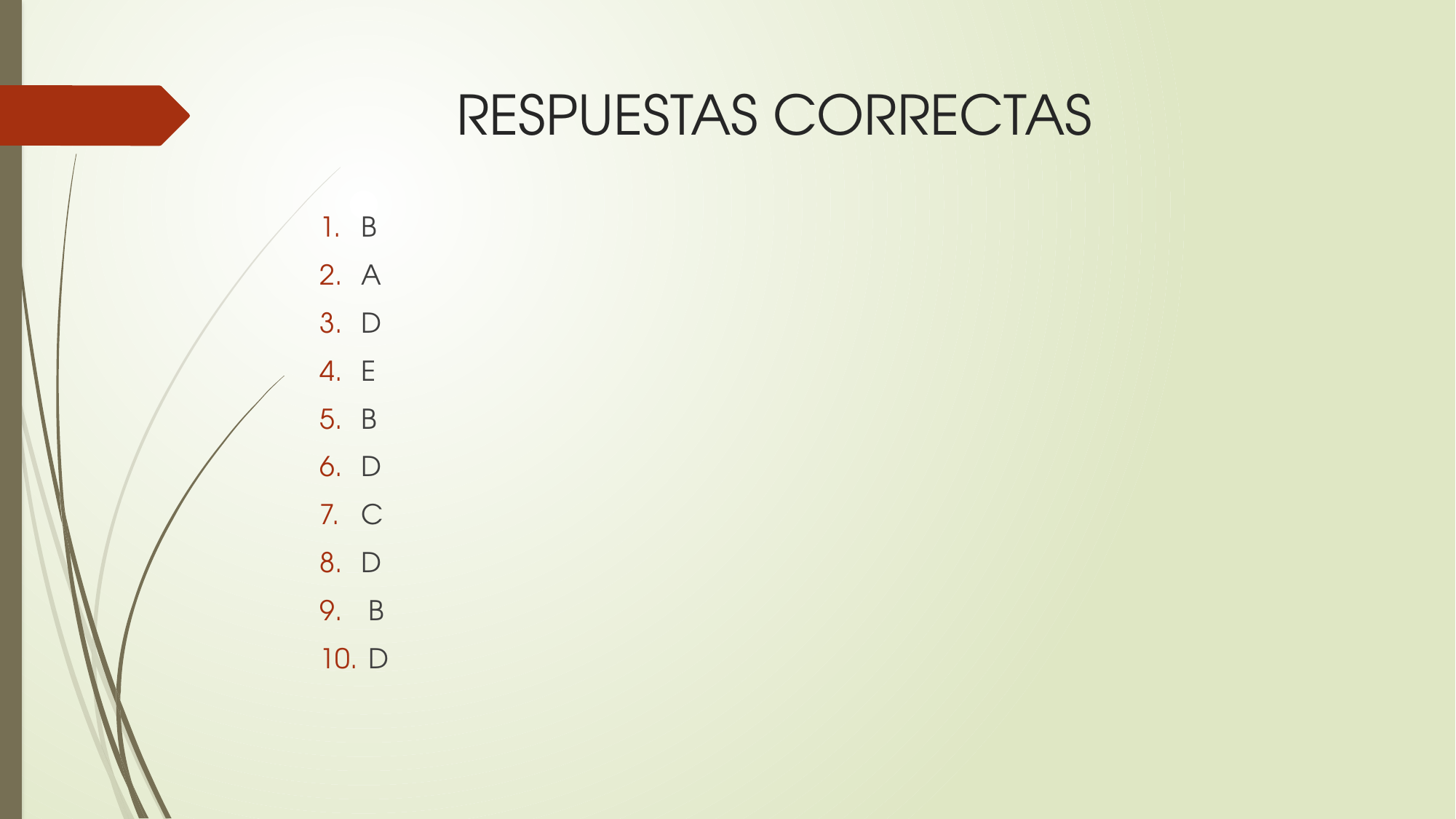

# RESPUESTAS CORRECTAS

B
A
D
E
B
D
C
D
 B
 D